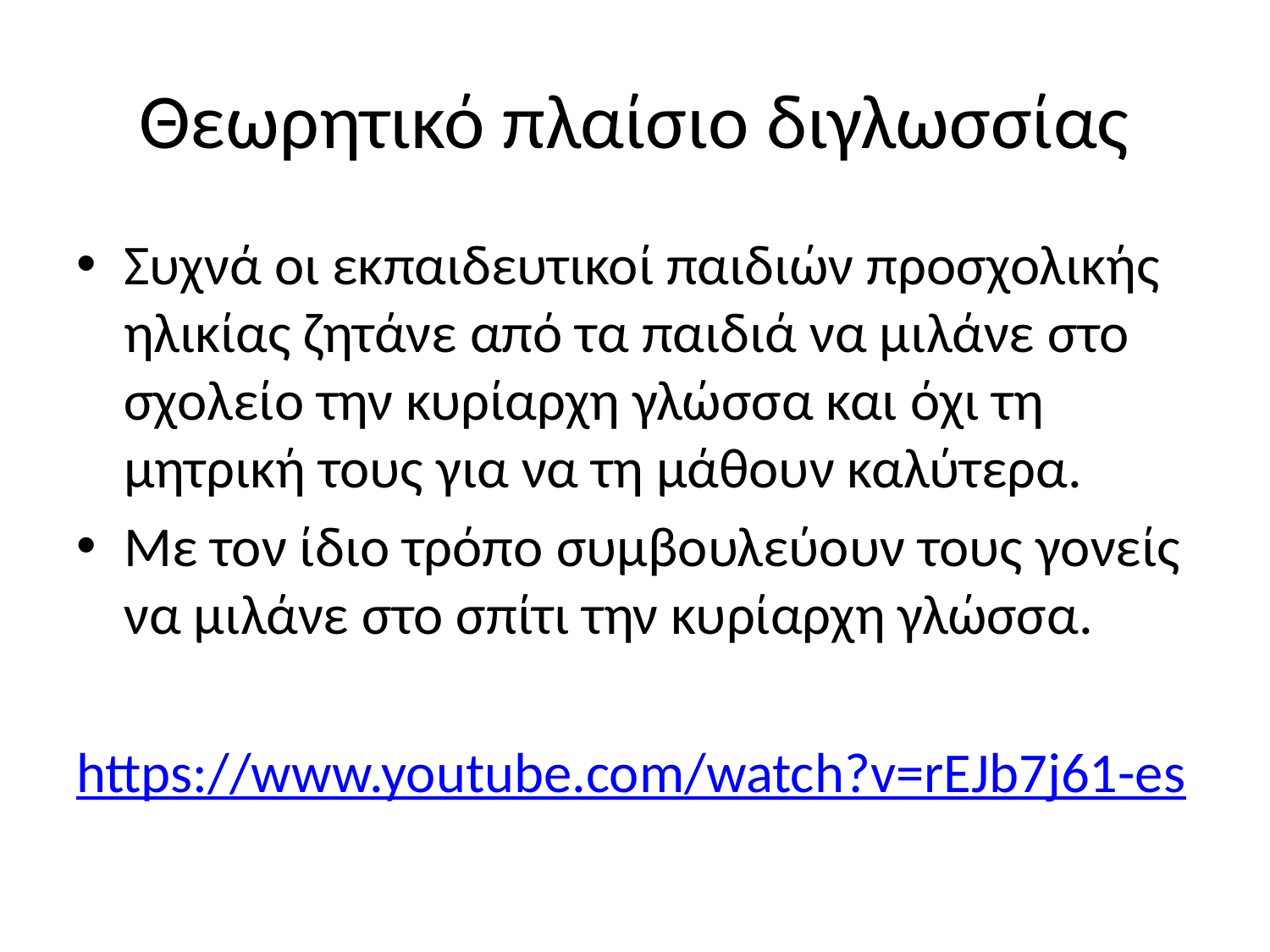

# Θεωρητικό πλαίσιο διγλωσσίας
Συχνά οι εκπαιδευτικοί παιδιών προσχολικής ηλικίας ζητάνε από τα παιδιά να μιλάνε στο σχολείο την κυρίαρχη γλώσσα και όχι τη μητρική τους για να τη μάθουν καλύτερα.
Με τον ίδιο τρόπο συμβουλεύουν τους γονείς να μιλάνε στο σπίτι την κυρίαρχη γλώσσα.

https://www.youtube.com/watch?v=rEJb7j61-es